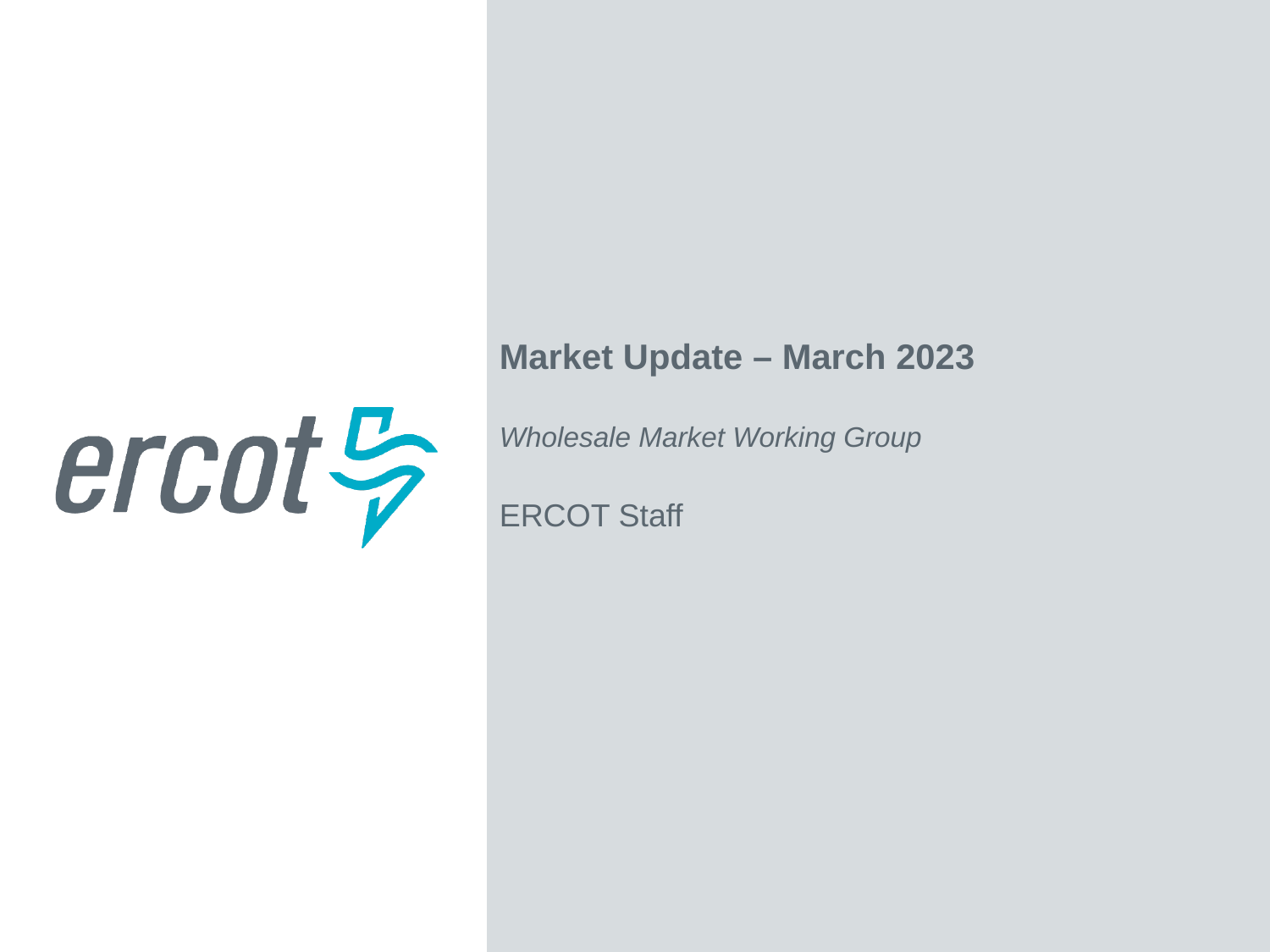

Market Update – March 2023

Wholesale Market Working Group

ERCOT Staff